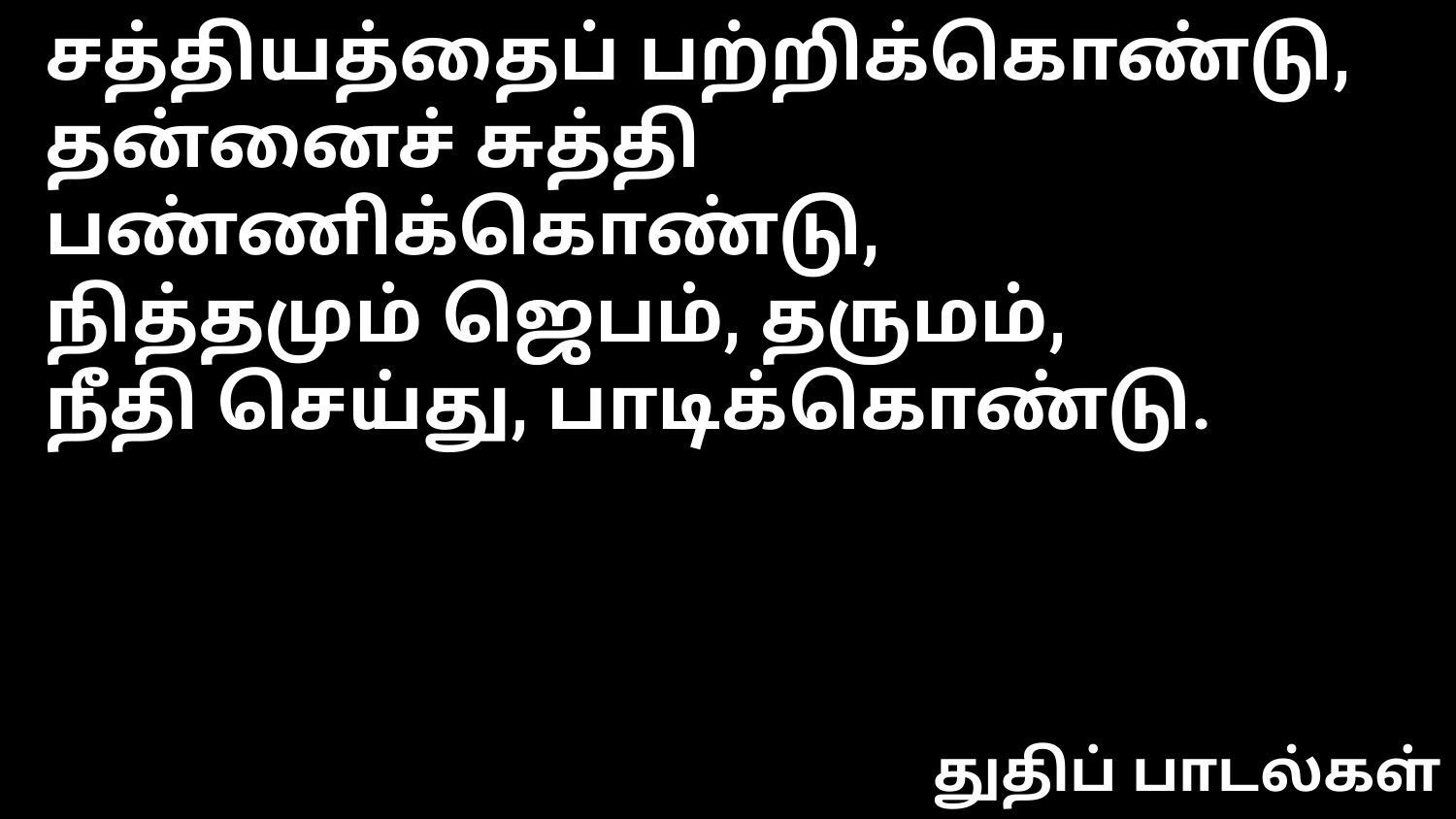

சத்தியத்தைப் பற்றிக்கொண்டு,
தன்னைச் சுத்தி பண்ணிக்கொண்டு,
நித்தமும் ஜெபம், தருமம்,
நீதி செய்து, பாடிக்கொண்டு.

துதிப் பாடல்கள்